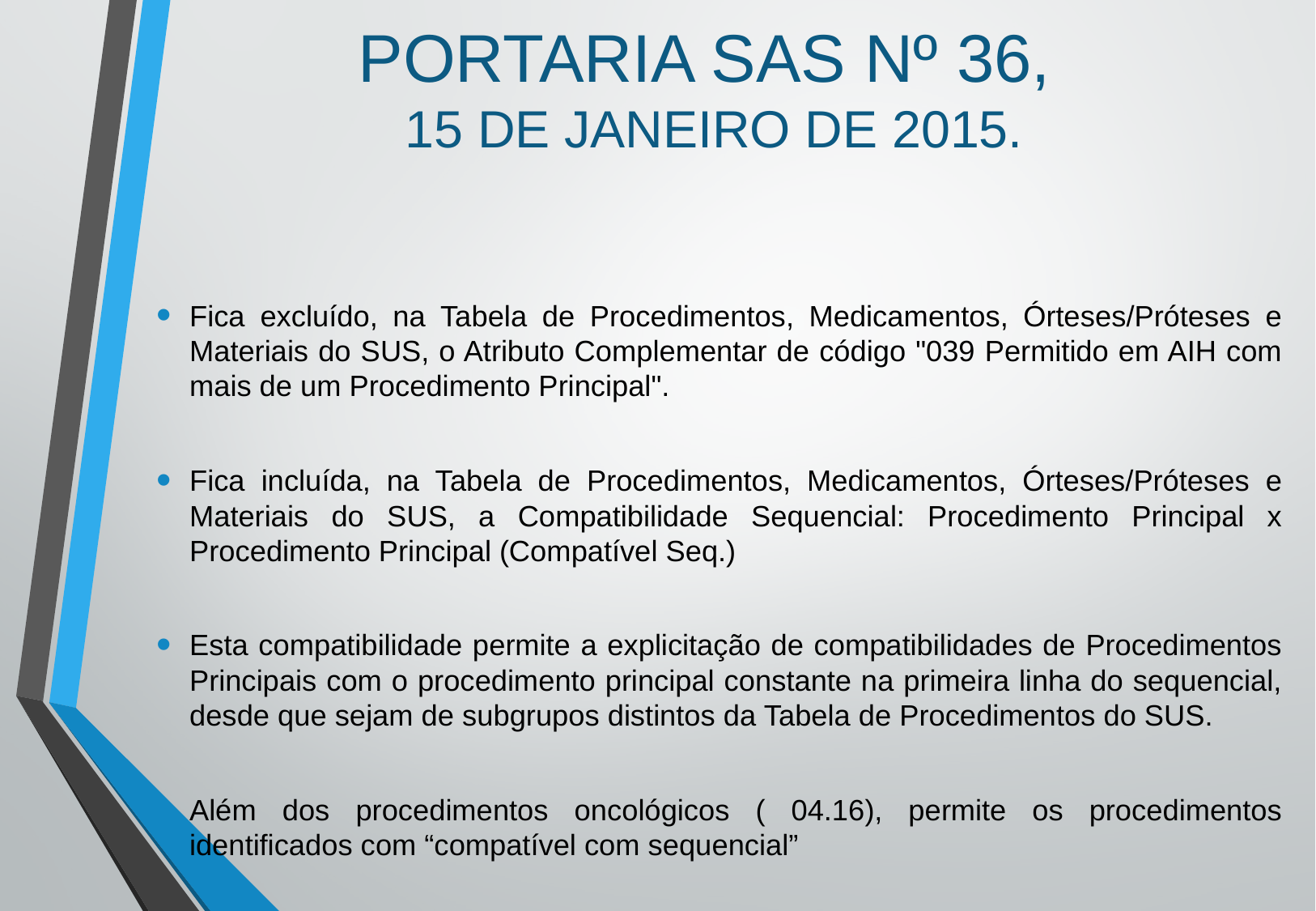

# PORTARIA SAS Nº 36, 15 DE JANEIRO DE 2015.
Fica excluído, na Tabela de Procedimentos, Medicamentos, Órteses/Próteses e Materiais do SUS, o Atributo Complementar de código "039 Permitido em AIH com mais de um Procedimento Principal".

Fica incluída, na Tabela de Procedimentos, Medicamentos, Órteses/Próteses e Materiais do SUS, a Compatibilidade Sequencial: Procedimento Principal x Procedimento Principal (Compatível Seq.)

Esta compatibilidade permite a explicitação de compatibilidades de Procedimentos Principais com o procedimento principal constante na primeira linha do sequencial, desde que sejam de subgrupos distintos da Tabela de Procedimentos do SUS.

Além dos procedimentos oncológicos ( 04.16), permite os procedimentos identificados com “compatível com sequencial”